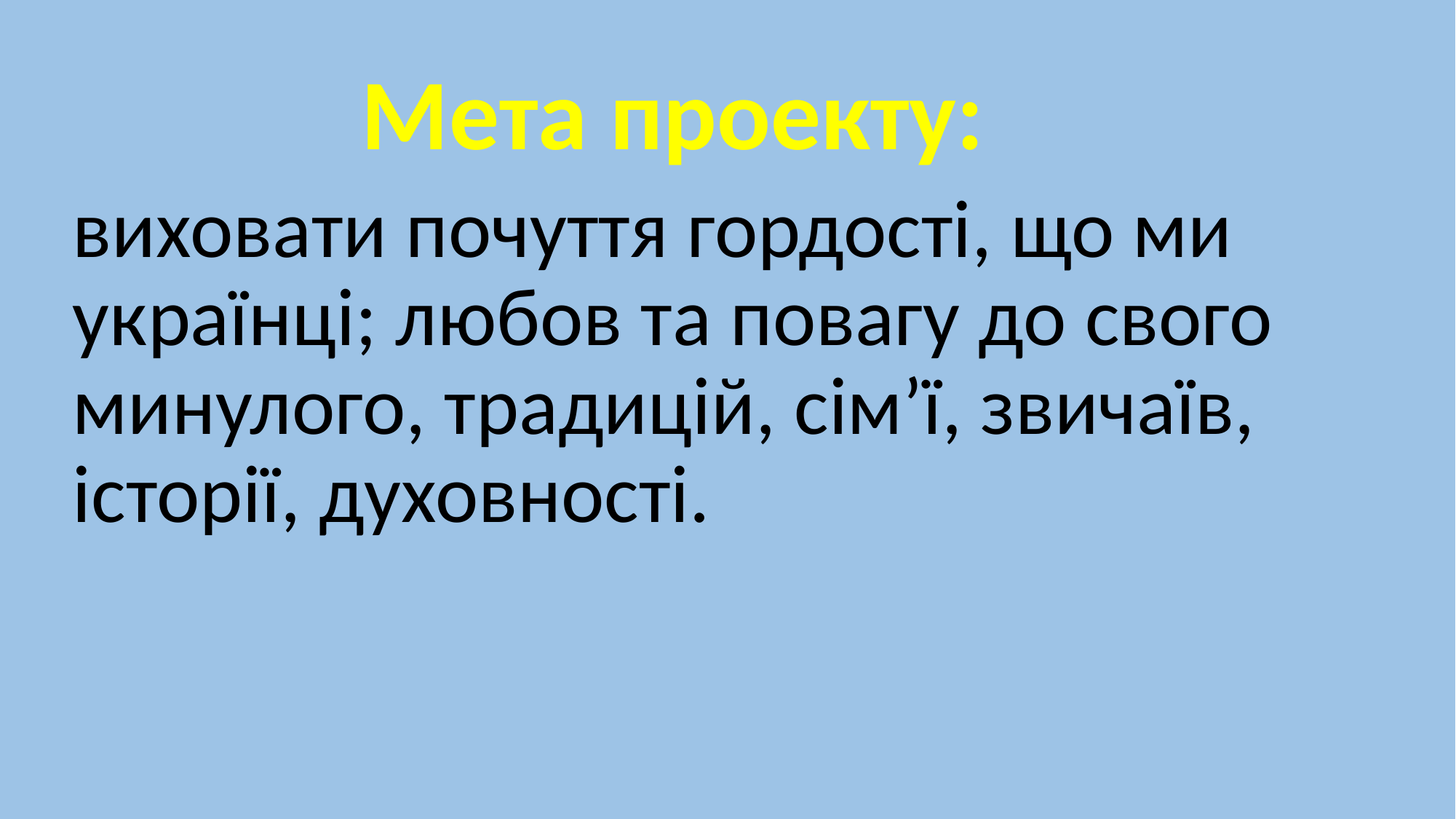

Мета проекту:
виховати почуття гордості, що ми українці; любов та повагу до свого минулого, традицій, сім’ї, звичаїв, історії, духовності.